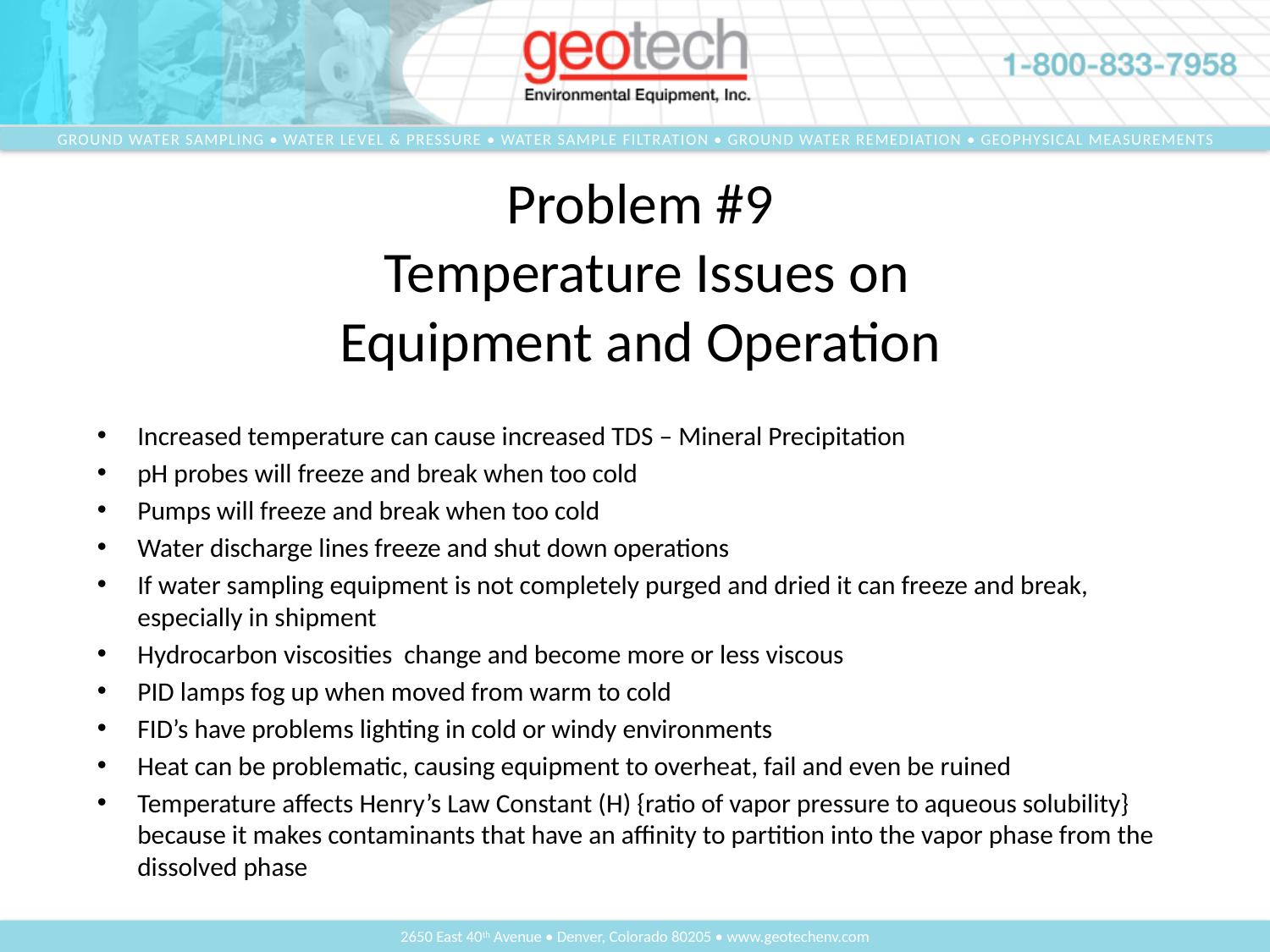

# Problem #9 Temperature Issues on Equipment and Operation
Increased temperature can cause increased TDS – Mineral Precipitation
pH probes will freeze and break when too cold
Pumps will freeze and break when too cold
Water discharge lines freeze and shut down operations
If water sampling equipment is not completely purged and dried it can freeze and break, especially in shipment
Hydrocarbon viscosities  change and become more or less viscous
PID lamps fog up when moved from warm to cold
FID’s have problems lighting in cold or windy environments
Heat can be problematic, causing equipment to overheat, fail and even be ruined
Temperature affects Henry’s Law Constant (H) {ratio of vapor pressure to aqueous solubility} because it makes contaminants that have an affinity to partition into the vapor phase from the dissolved phase